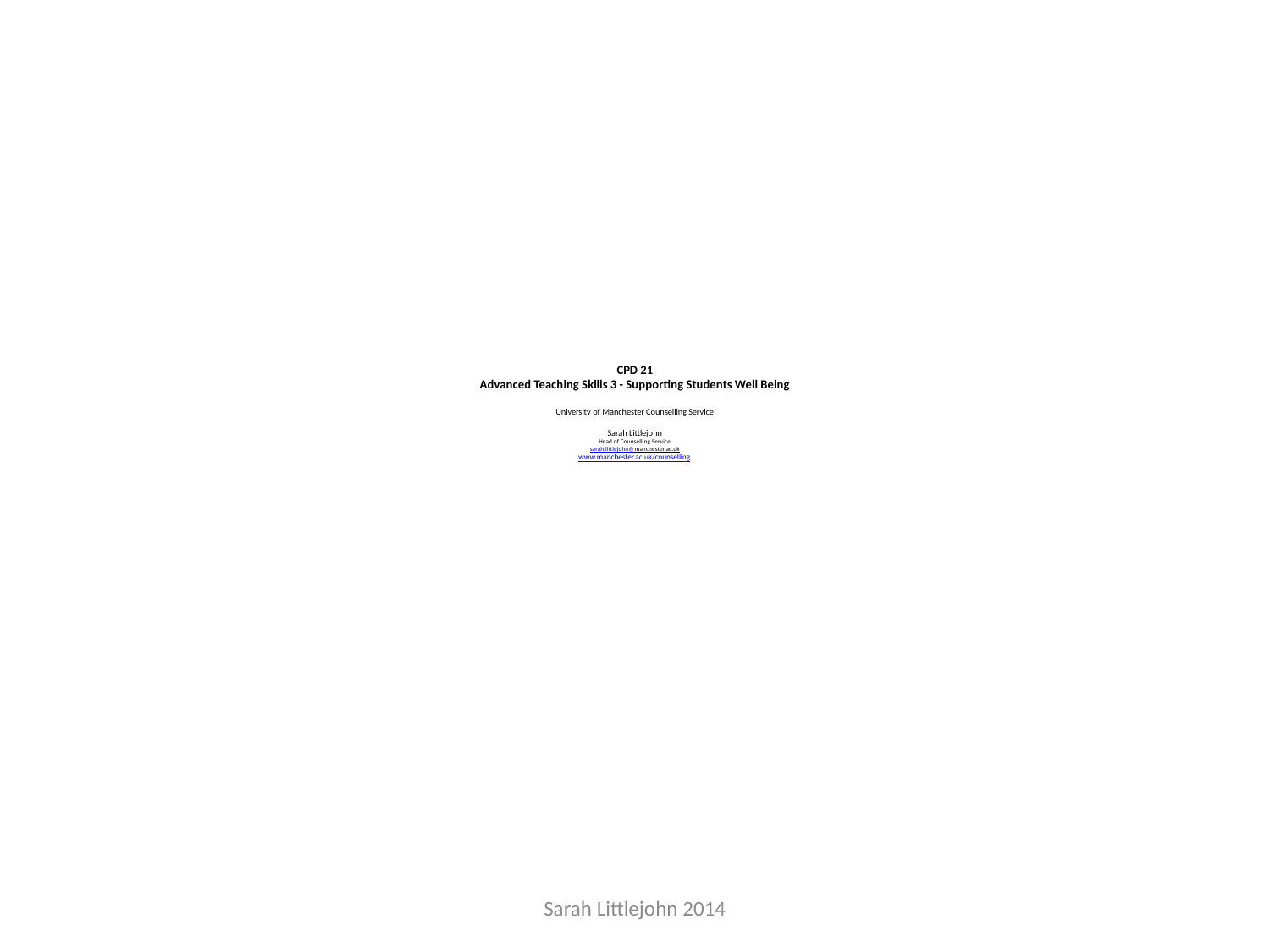

# CPD 21 Advanced Teaching Skills 3 - Supporting Students Well Being University of Manchester Counselling Service Sarah Littlejohn Head of Counselling Service sarah.littlejohn@manchester.ac.uk www.manchester.ac.uk/counselling
Sarah Littlejohn 2014